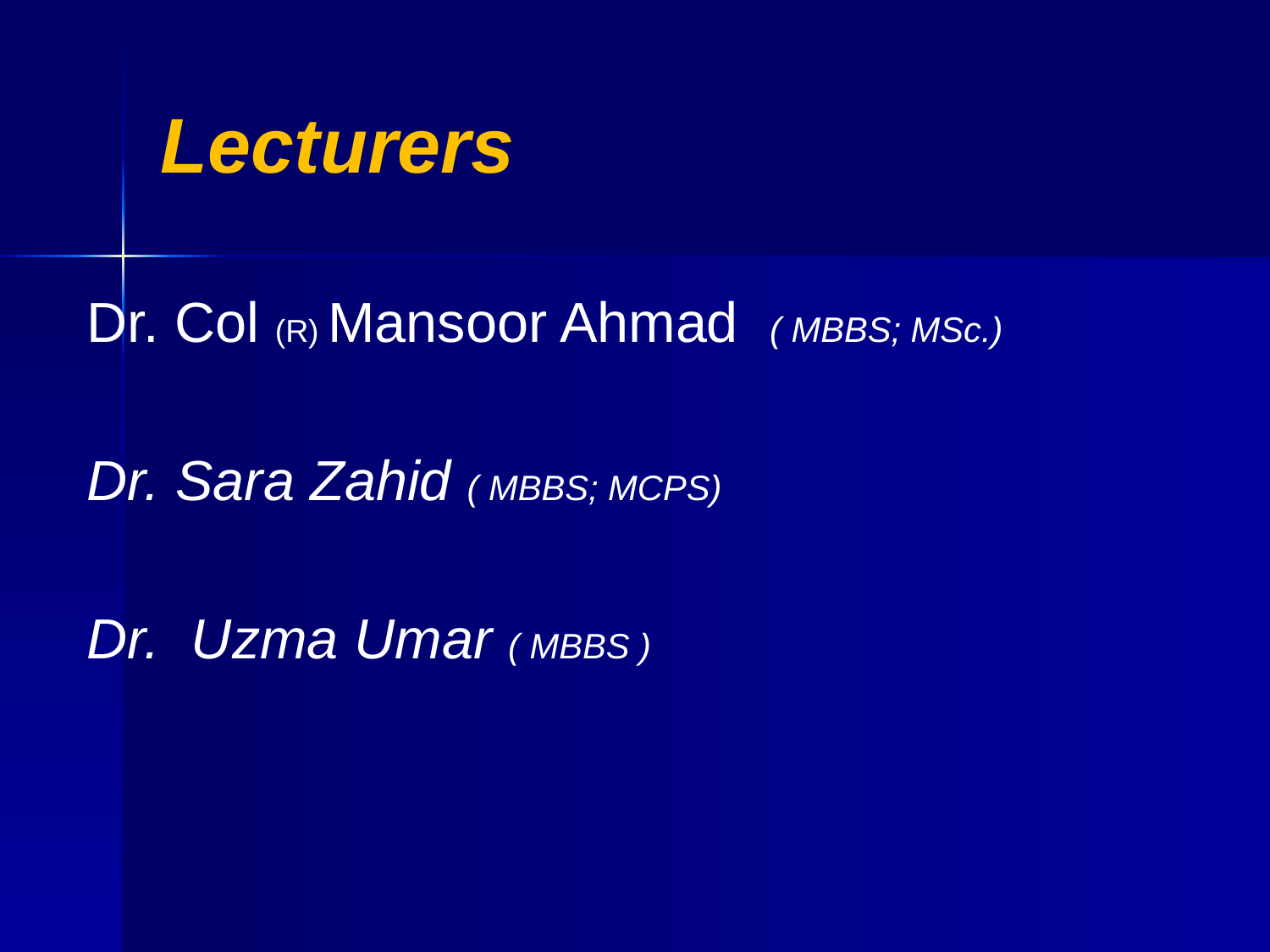

# Lecturers

Dr. Col (R) Mansoor Ahmad  ( MBBS; MSc.)

Dr. Sara Zahid ( MBBS; MCPS)

Dr.  Uzma Umar ( MBBS )